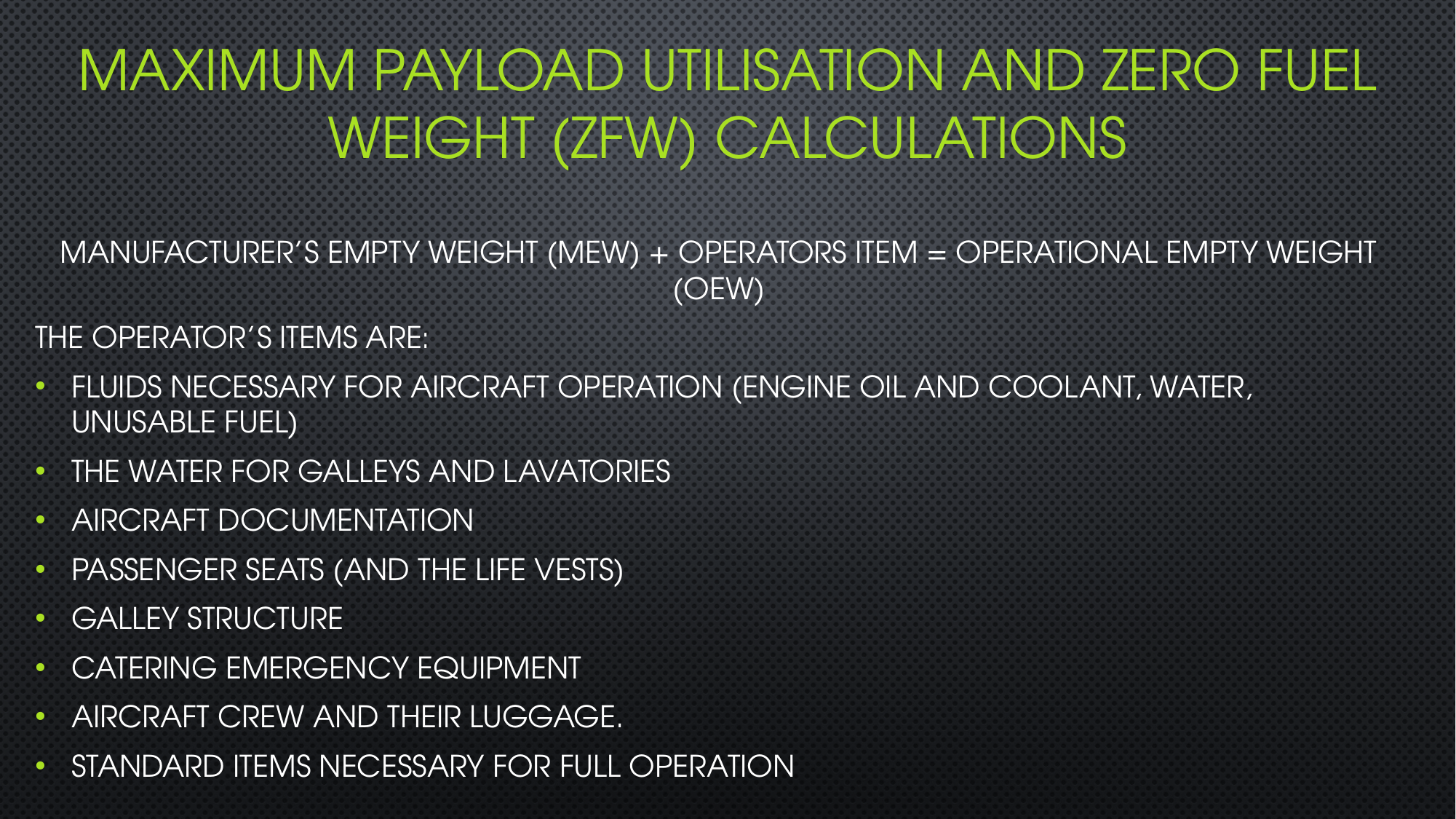

# maximum payload utilisation and Zero Fuel Weight (ZFW) calculations
Manufacturer’s Empty weight (MEW) + Operators Item = Operational Empty Weight (OEW)
The operator’s items are:
fluids necessary for aircraft operation (engine oil and coolant, water, unusable fuel)
the water for galleys and lavatories
aircraft documentation
passenger seats (and the life vests)
galley structure
catering emergency equipment
aircraft crew and their luggage.
standard items necessary for full operation